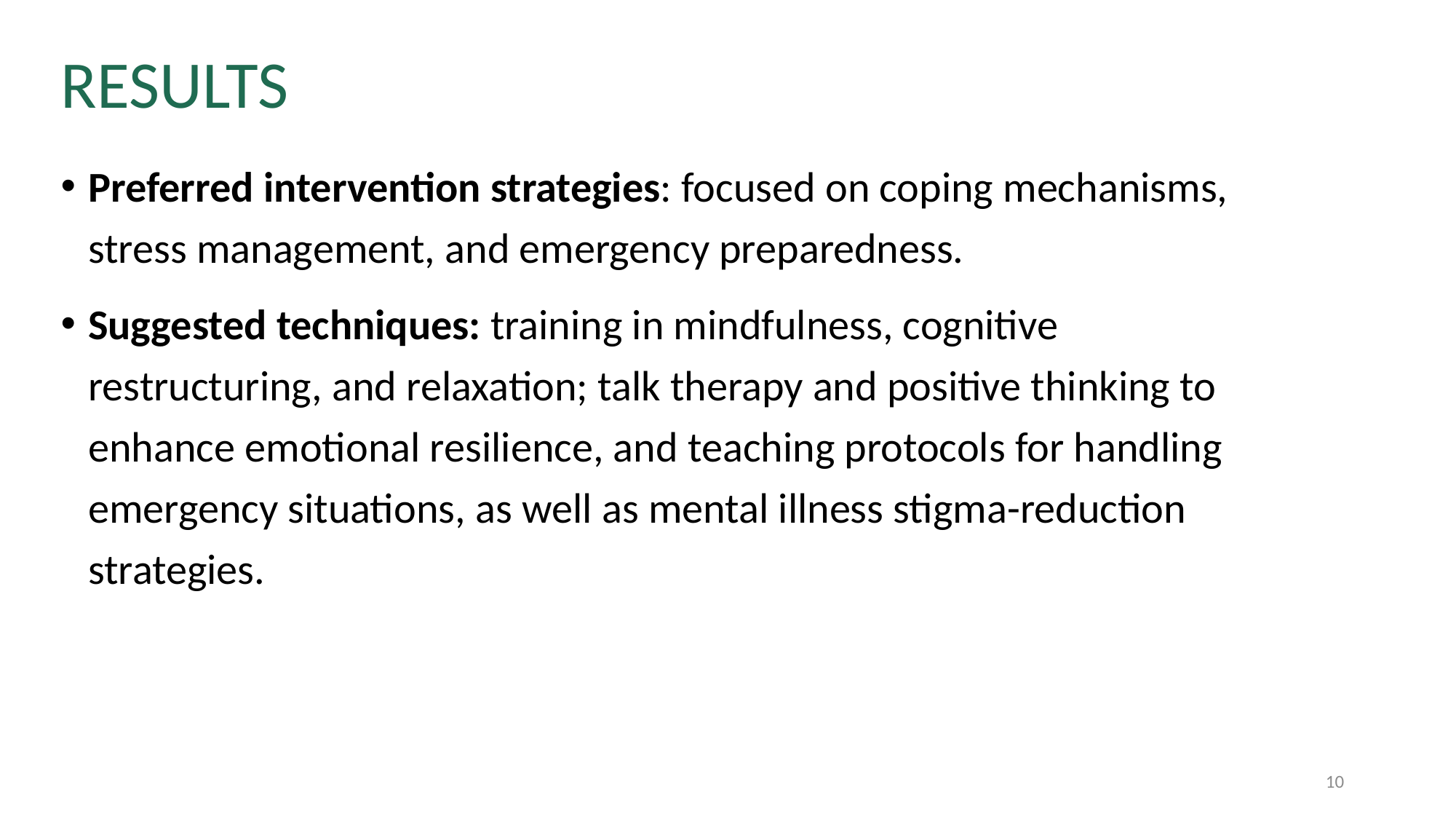

# RESULTS
Preferred intervention strategies: focused on coping mechanisms, stress management, and emergency preparedness.
Suggested techniques: training in mindfulness, cognitive restructuring, and relaxation; talk therapy and positive thinking to enhance emotional resilience, and teaching protocols for handling emergency situations, as well as mental illness stigma-reduction strategies.

10